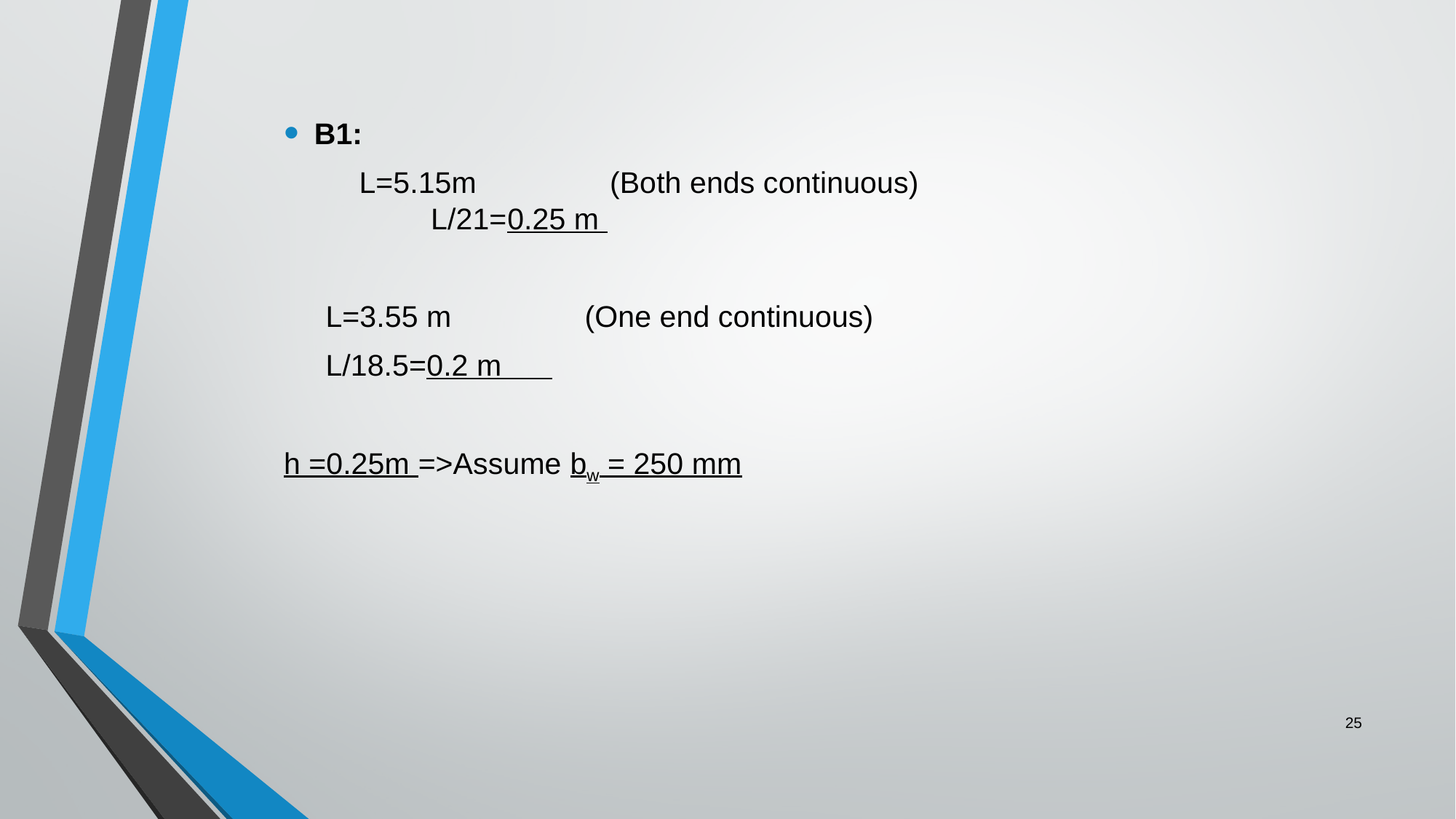

B1:
         L=5.15m                (Both ends continuous)                                      L/21=0.25 m

     L=3.55 m                (One end continuous)
     L/18.5=0.2 m

h =0.25m =>Assume bw = 250 mm

25